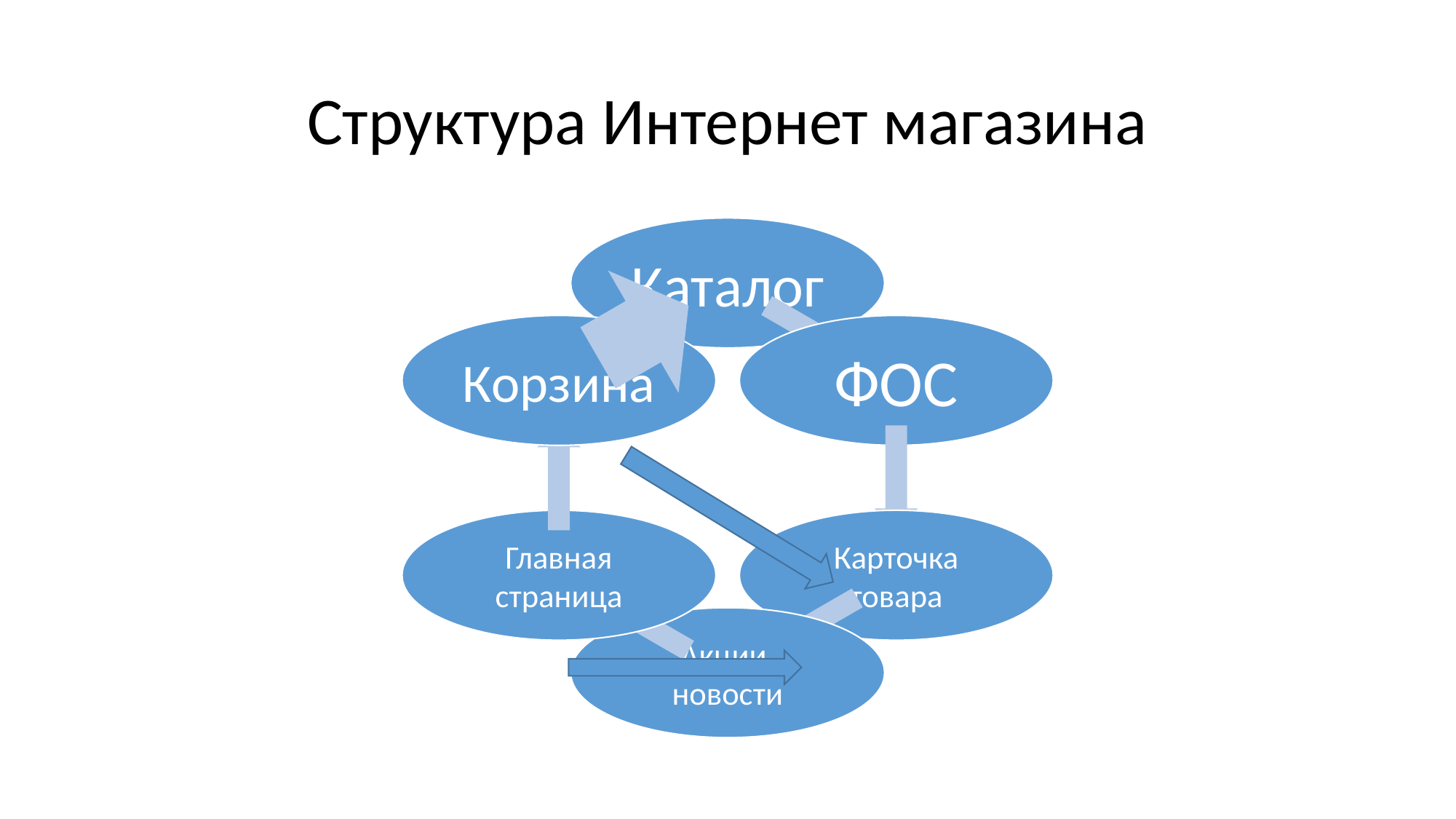

# Структура Интернет магазина
Каталог
ФОС
Карточка товара
Акции, новости
Главная страница
Корзина